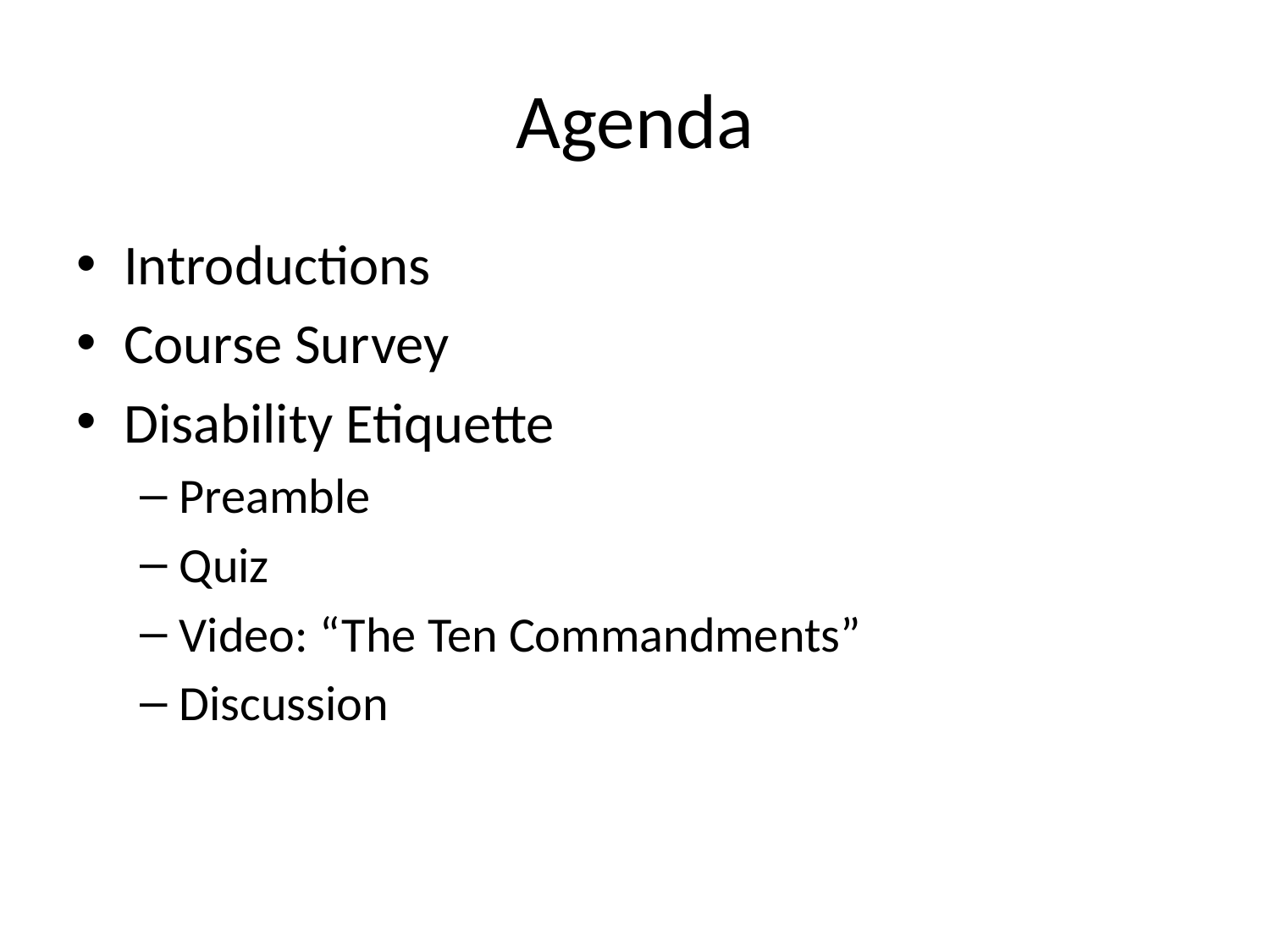

# Agenda
Introductions
Course Survey
Disability Etiquette
Preamble
Quiz
Video: “The Ten Commandments”
Discussion